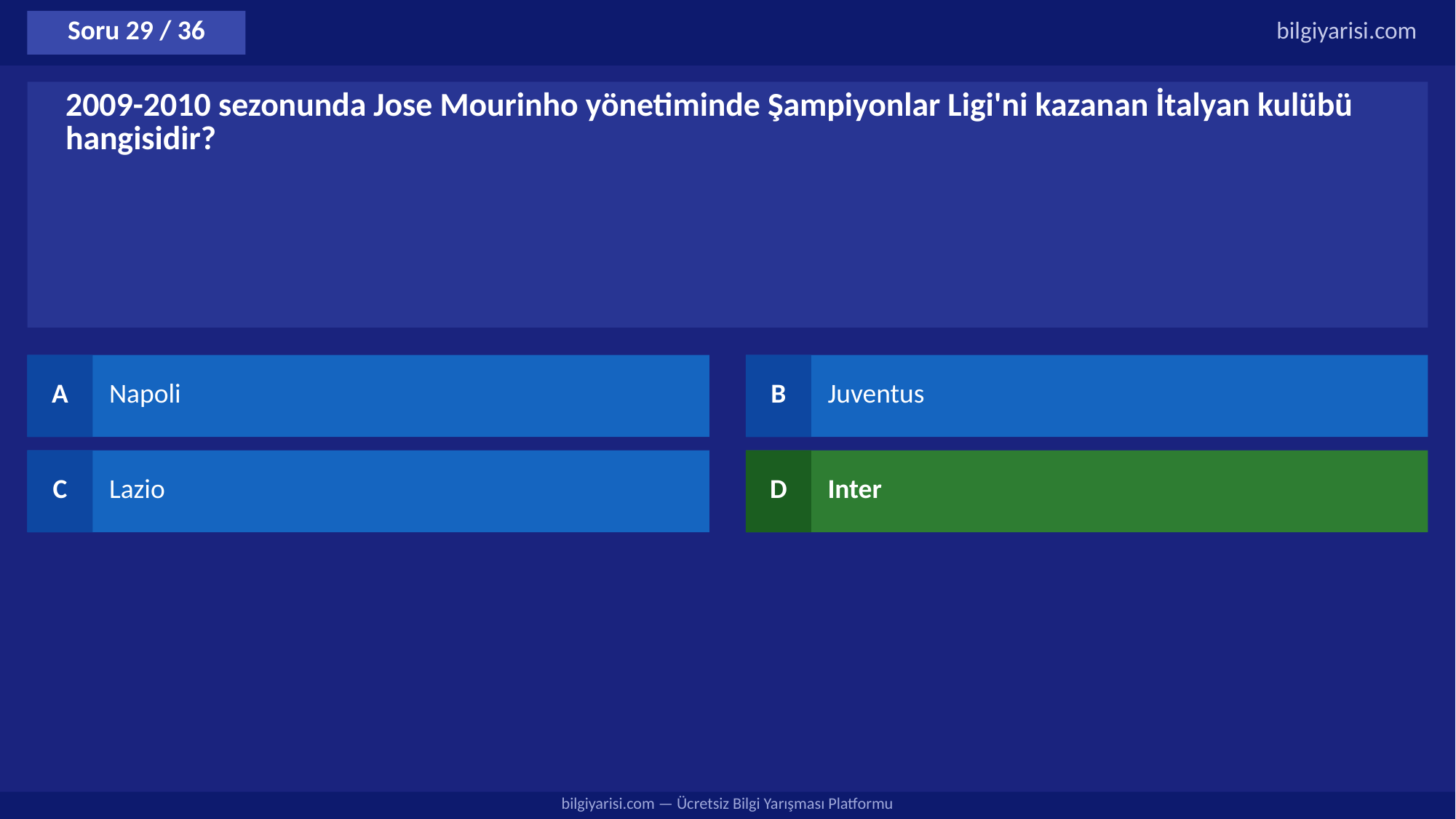

Soru 29 / 36
bilgiyarisi.com

2009-2010 sezonunda Jose Mourinho yönetiminde Şampiyonlar Ligi'ni kazanan İtalyan kulübü hangisidir?

A
Napoli

B
Juventus

C
Lazio

D
Inter
bilgiyarisi.com — Ücretsiz Bilgi Yarışması Platformu